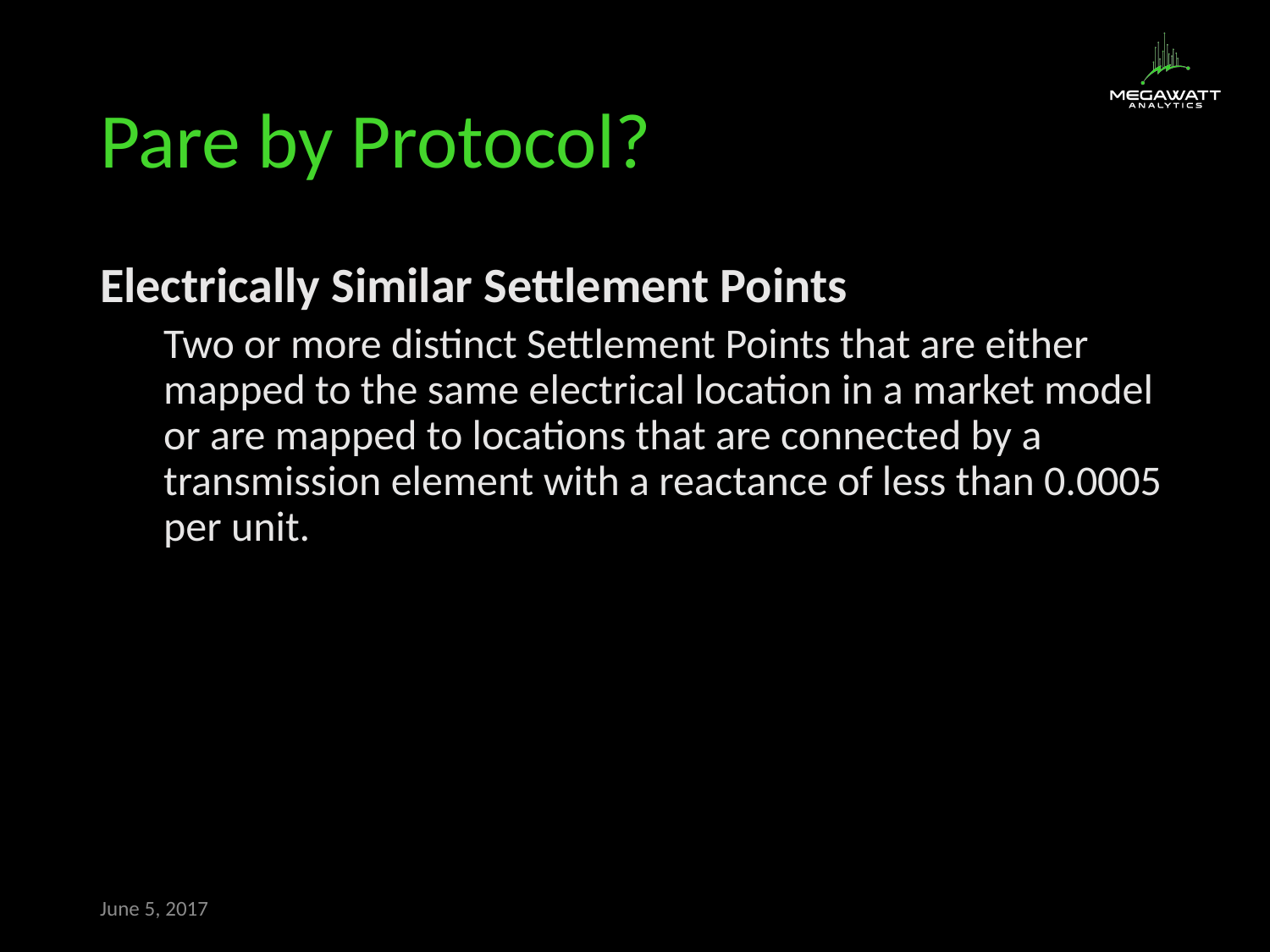

# Pare by Protocol?
Electrically Similar Settlement Points
Two or more distinct Settlement Points that are either mapped to the same electrical location in a market model or are mapped to locations that are connected by a transmission element with a reactance of less than 0.0005 per unit.
June 5, 2017